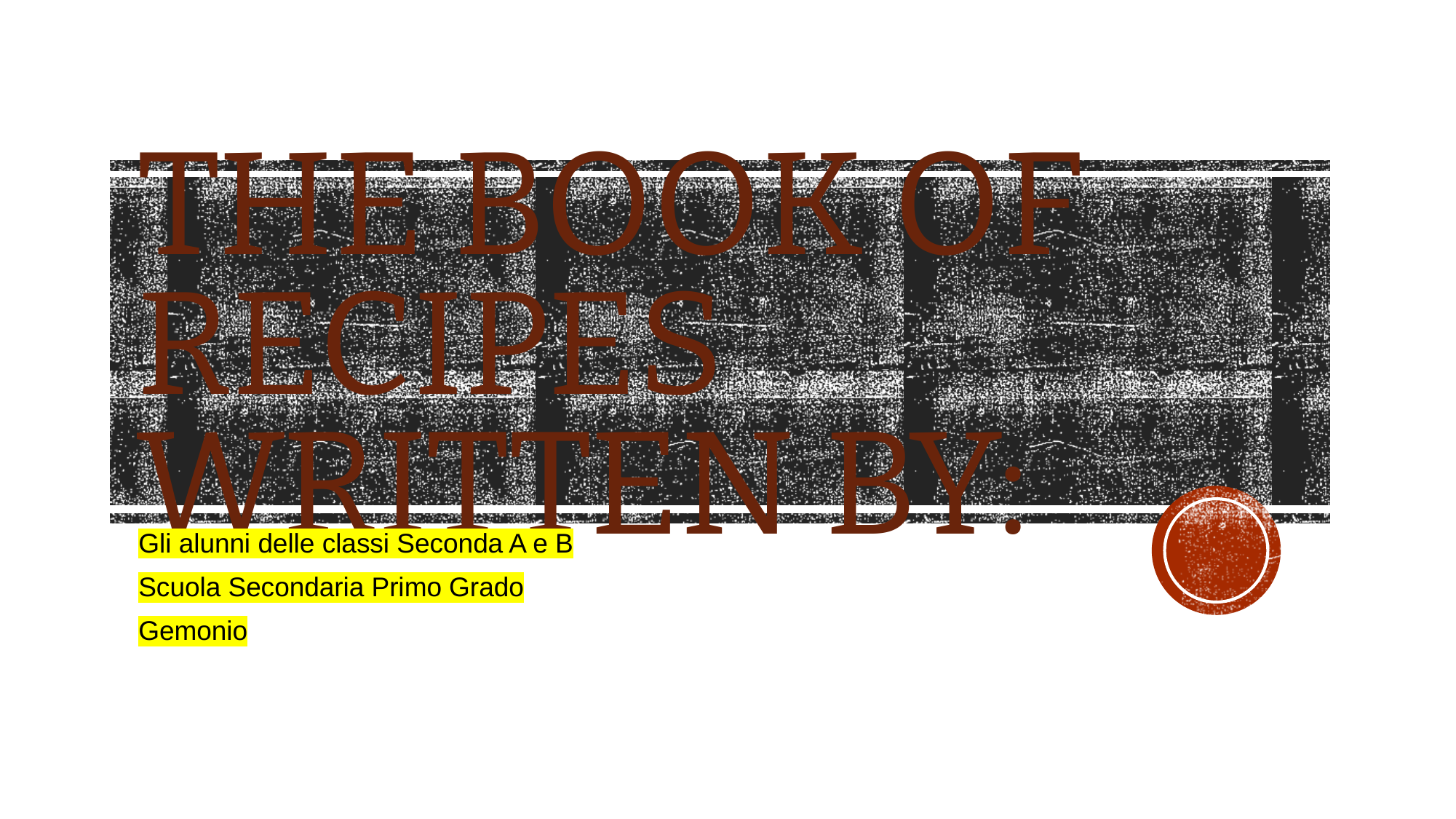

# The book of recipes written by:
Gli alunni delle classi Seconda A e B
Scuola Secondaria Primo Grado
Gemonio